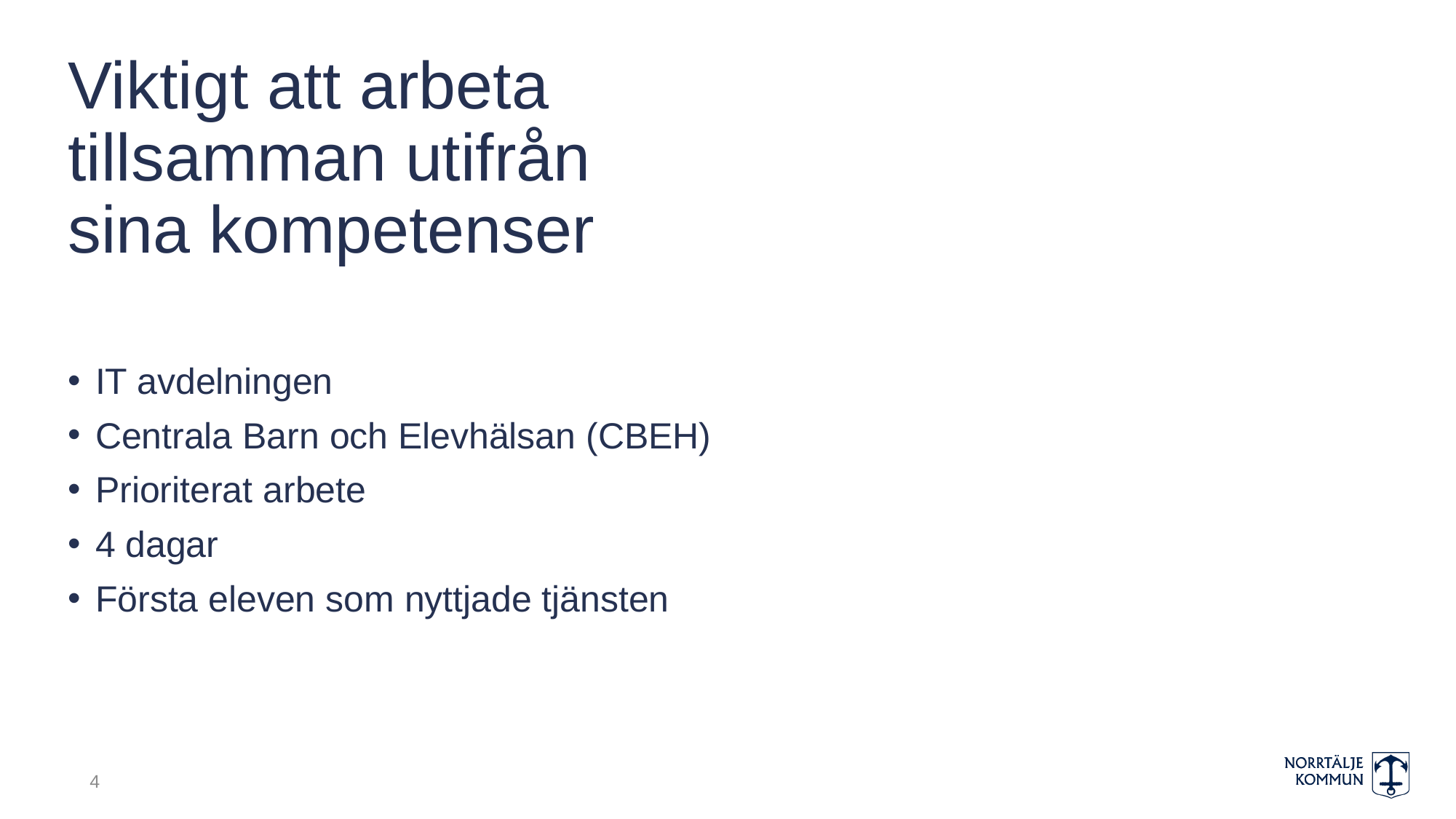

# Viktigt att arbeta tillsamman utifrån sina kompetenser
IT avdelningen
Centrala Barn och Elevhälsan (CBEH)
Prioriterat arbete
4 dagar
Första eleven som nyttjade tjänsten

4